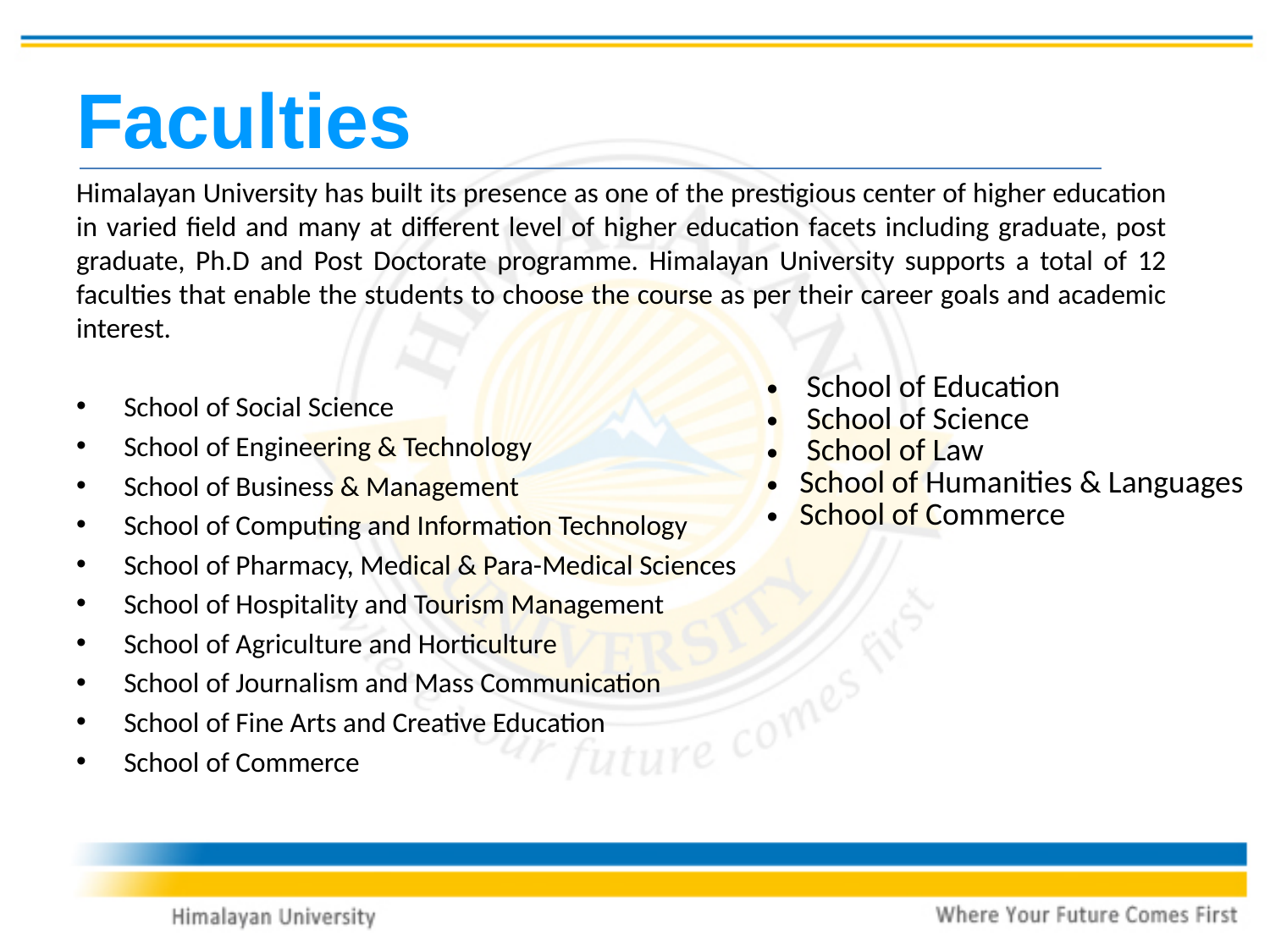

# Faculties
Himalayan University has built its presence as one of the prestigious center of higher education in varied field and many at different level of higher education facets including graduate, post graduate, Ph.D and Post Doctorate programme. Himalayan University supports a total of 12 faculties that enable the students to choose the course as per their career goals and academic interest.

School of Social Science
School of Engineering & Technology
School of Business & Management
School of Computing and Information Technology
School of Pharmacy, Medical & Para-Medical Sciences
School of Hospitality and Tourism Management
School of Agriculture and Horticulture
School of Journalism and Mass Communication
School of Fine Arts and Creative Education
School of Commerce
| School of Education School of Science School of Law School of Humanities & Languages School of Commerce |
| --- |